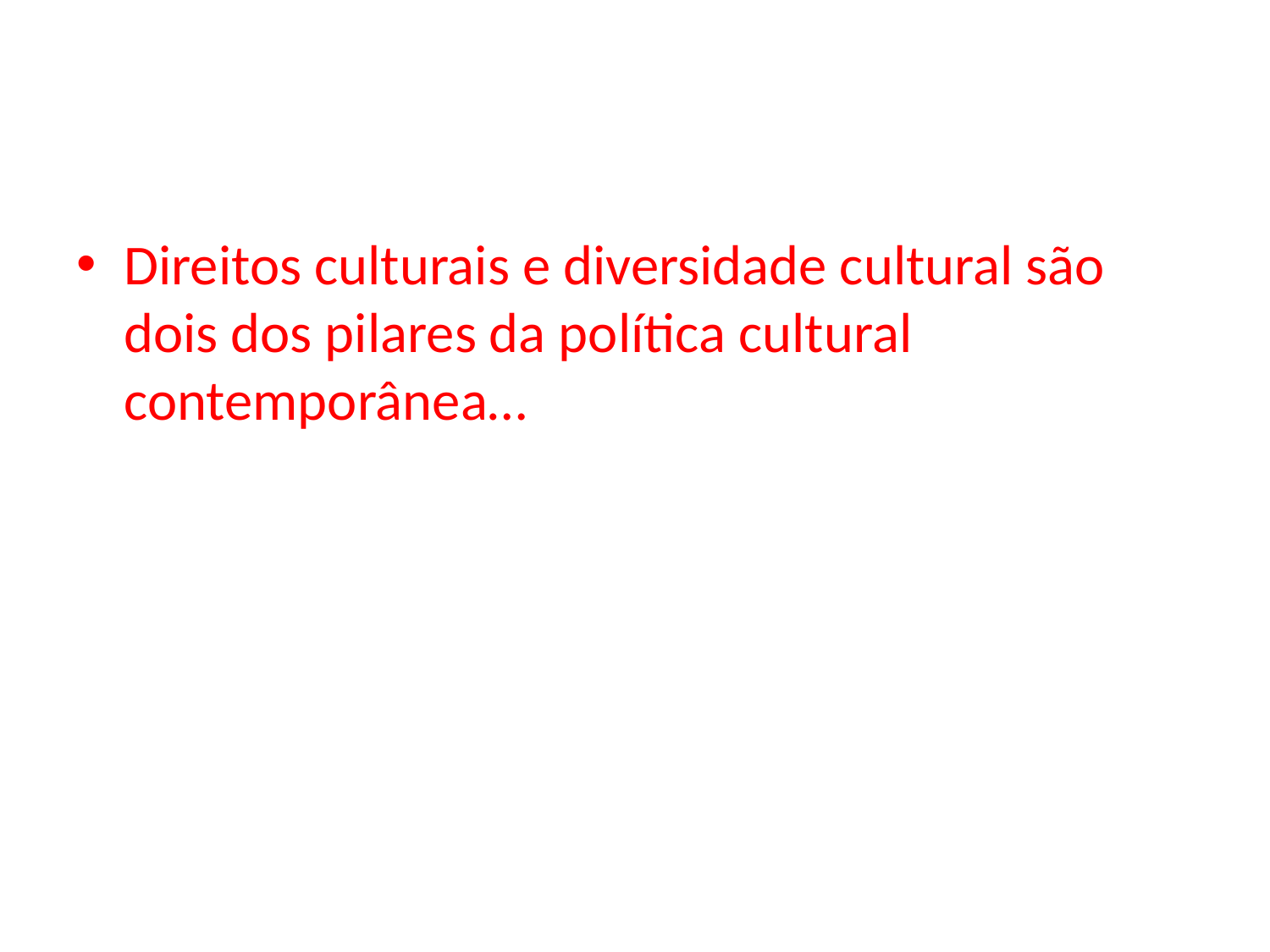

#
Direitos culturais e diversidade cultural são dois dos pilares da política cultural contemporânea…